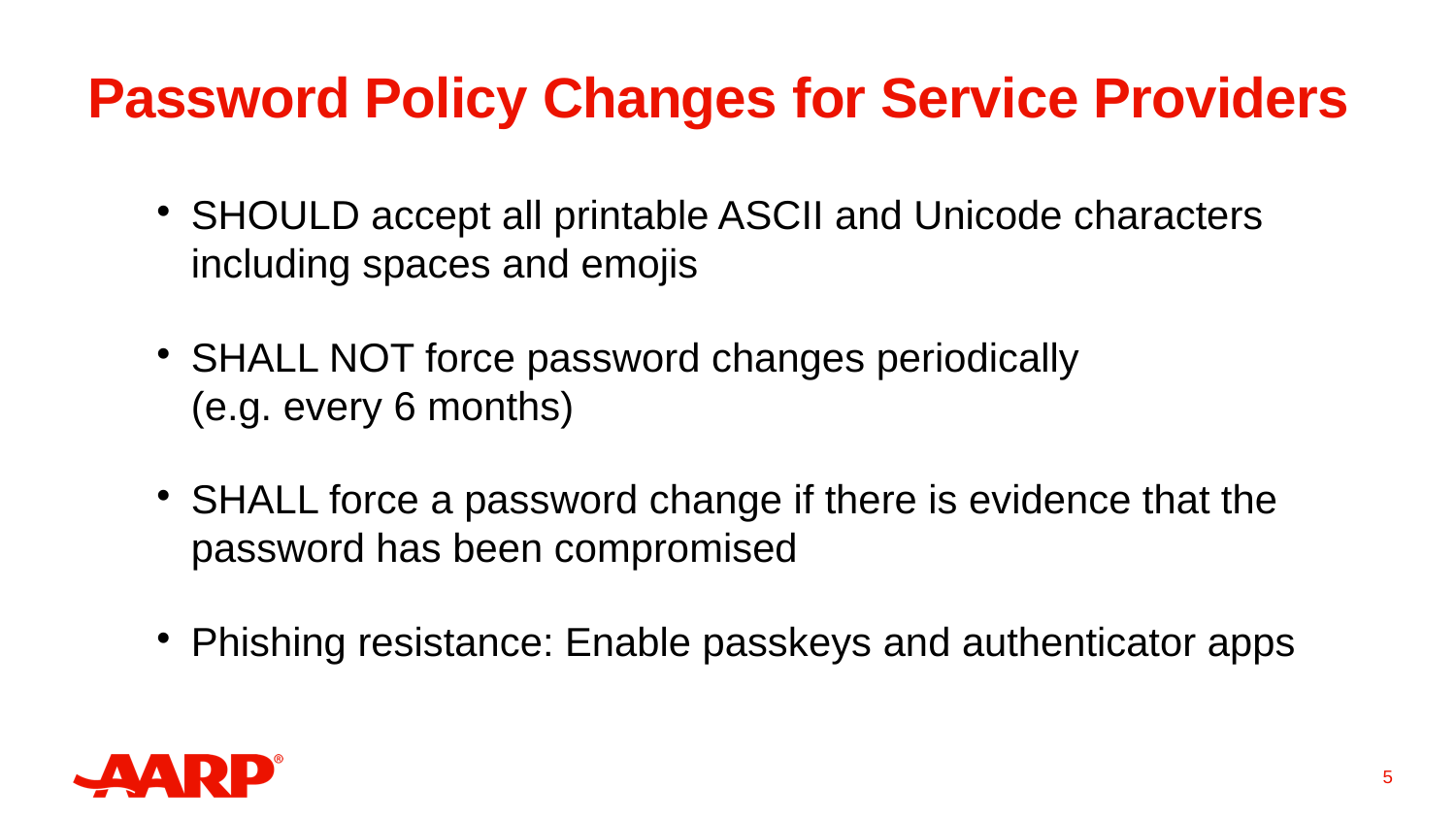

# Password Policy Changes for Service Providers
SHOULD accept all printable ASCII and Unicode characters including spaces and emojis
SHALL NOT force password changes periodically                  (e.g. every 6 months)
SHALL force a password change if there is evidence that the password has been compromised
Phishing resistance: Enable passkeys and authenticator apps